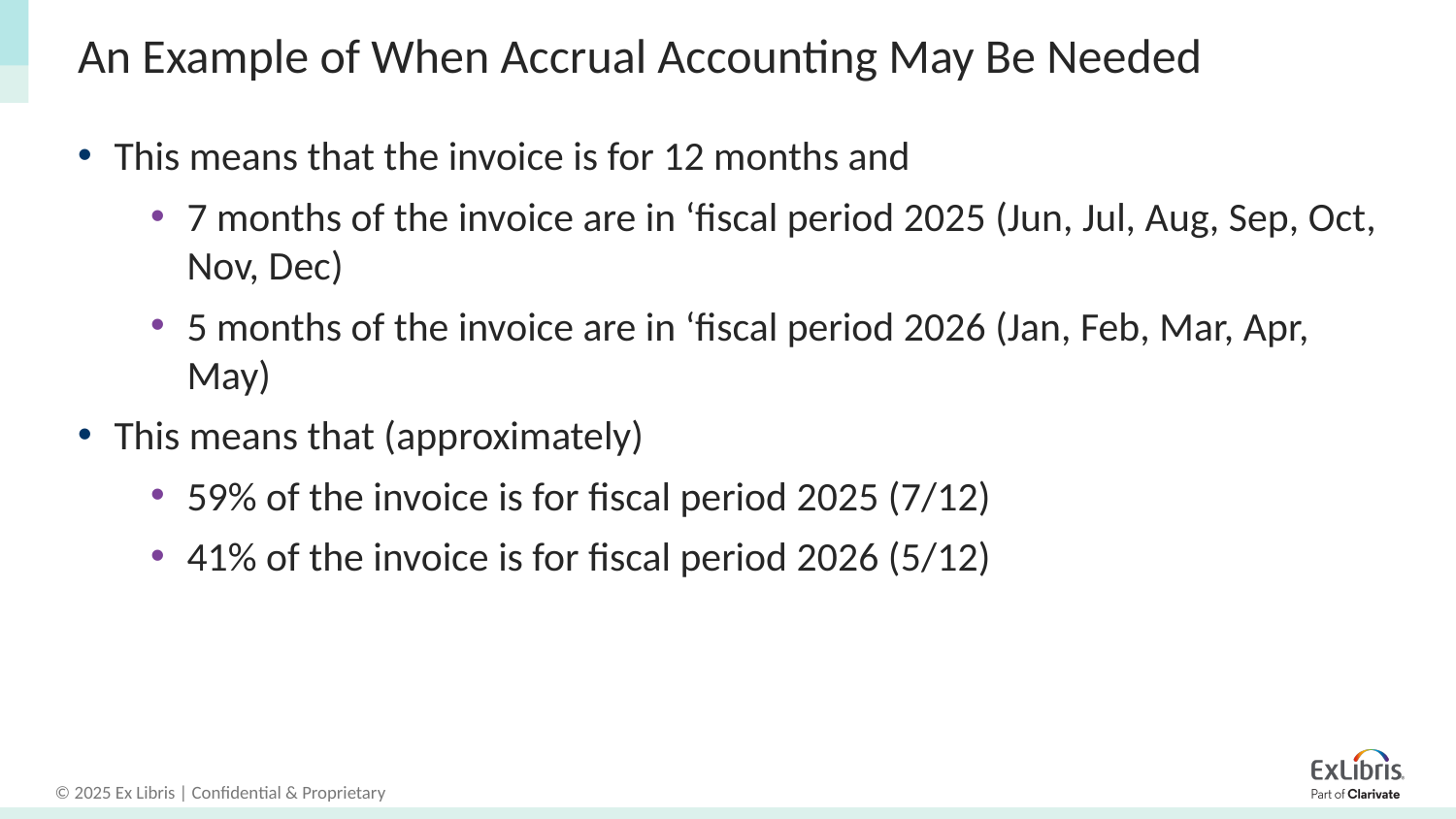

# An Example of When Accrual Accounting May Be Needed
This means that the invoice is for 12 months and
7 months of the invoice are in ‘fiscal period 2025 (Jun, Jul, Aug, Sep, Oct, Nov, Dec)
5 months of the invoice are in ‘fiscal period 2026 (Jan, Feb, Mar, Apr, May)
This means that (approximately)
59% of the invoice is for fiscal period 2025 (7/12)
41% of the invoice is for fiscal period 2026 (5/12)